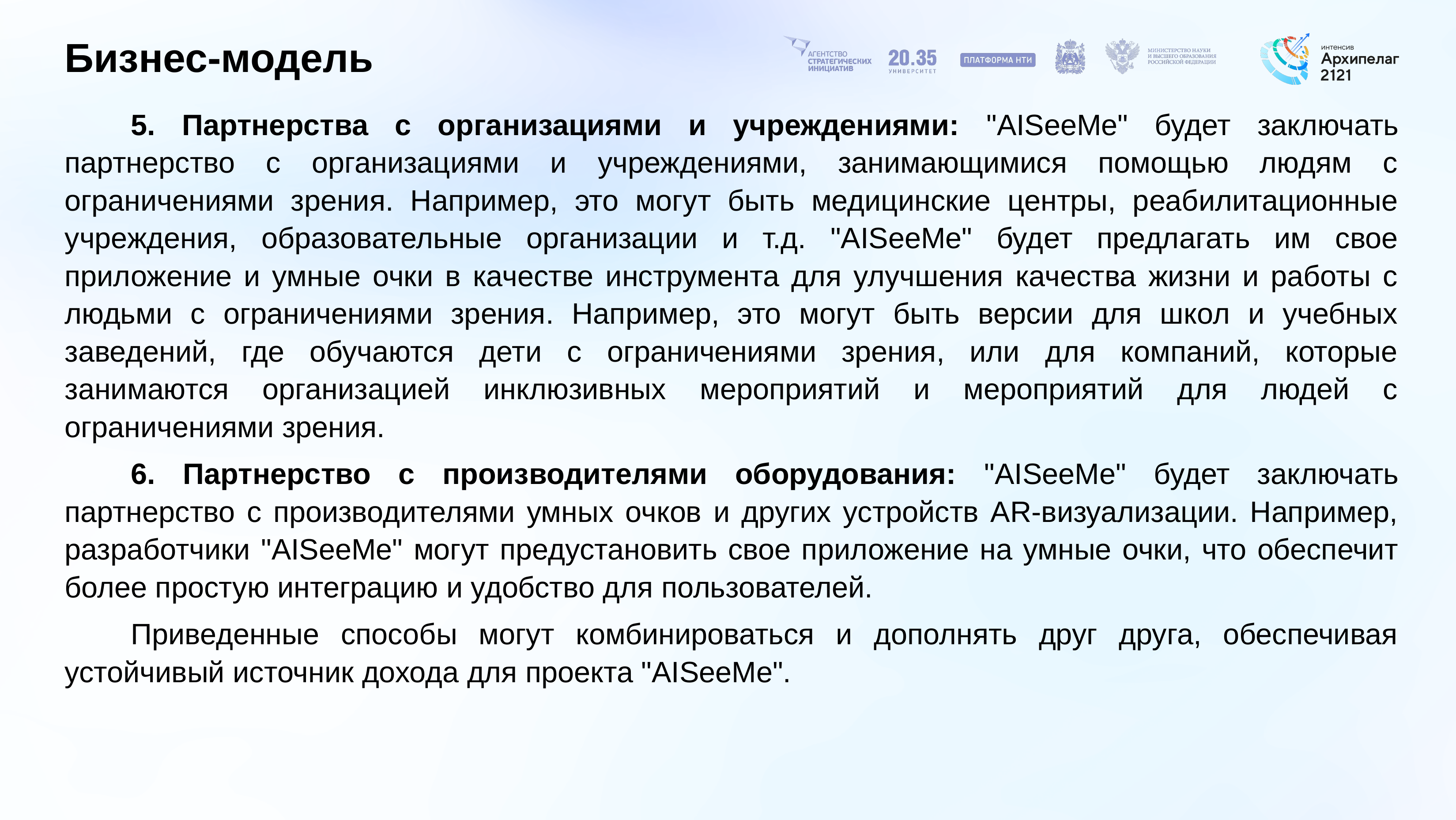

# Бизнес-модель
	5. Партнерства с организациями и учреждениями: "AISeeMe" будет заключать партнерство с организациями и учреждениями, занимающимися помощью людям с ограничениями зрения. Например, это могут быть медицинские центры, реабилитационные учреждения, образовательные организации и т.д. "AISeeMe" будет предлагать им свое приложение и умные очки в качестве инструмента для улучшения качества жизни и работы с людьми с ограничениями зрения. Например, это могут быть версии для школ и учебных заведений, где обучаются дети с ограничениями зрения, или для компаний, которые занимаются организацией инклюзивных мероприятий и мероприятий для людей с ограничениями зрения.
	6. Партнерство с производителями оборудования: "AISeeMe" будет заключать партнерство с производителями умных очков и других устройств AR-визуализации. Например, разработчики "AISeeMe" могут предустановить свое приложение на умные очки, что обеспечит более простую интеграцию и удобство для пользователей.
	Приведенные способы могут комбинироваться и дополнять друг друга, обеспечивая устойчивый источник дохода для проекта "AISeeMe".